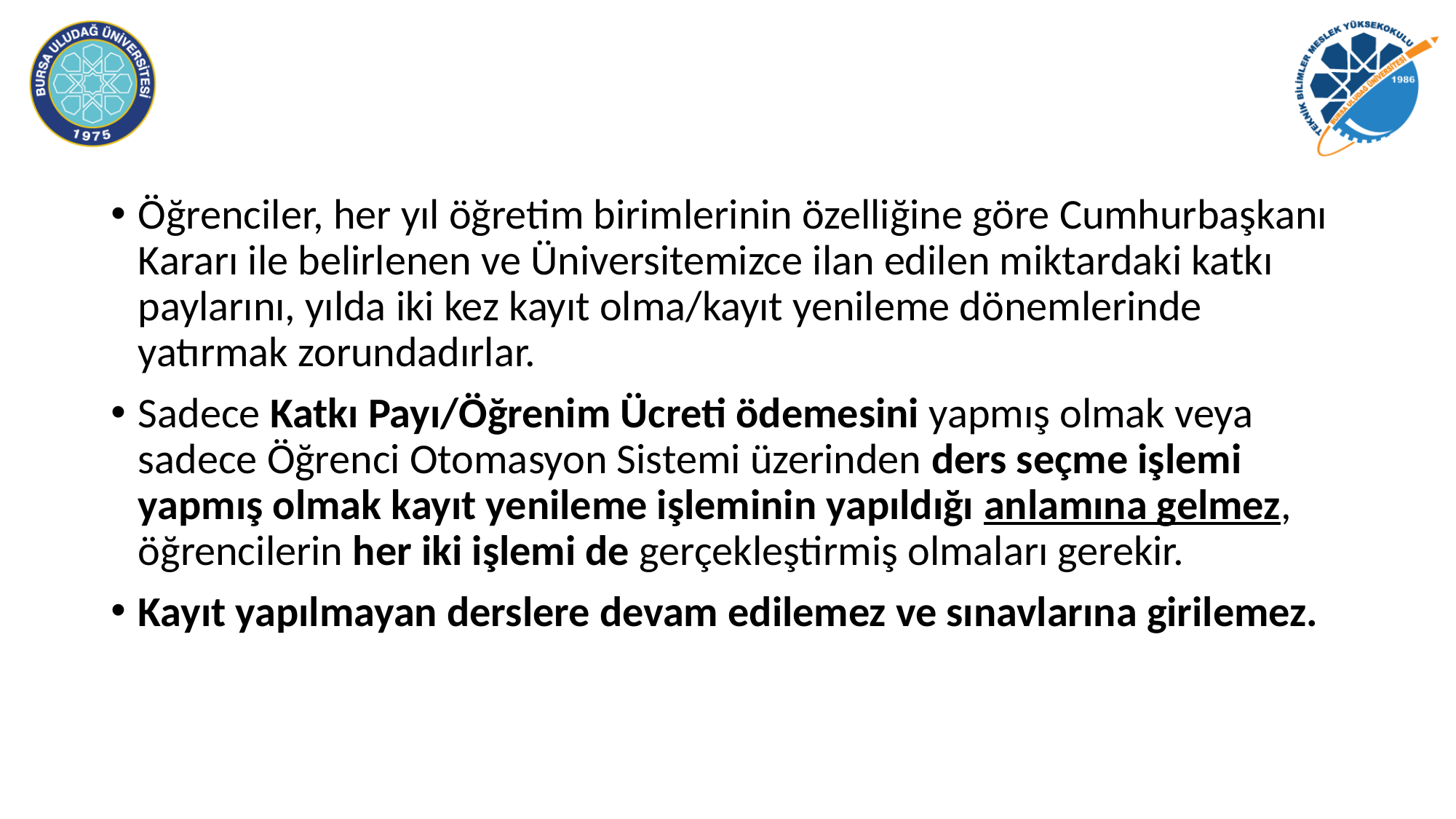

Öğrenciler, her yıl öğretim birimlerinin özelliğine göre Cumhurbaşkanı Kararı ile belirlenen ve Üniversitemizce ilan edilen miktardaki katkı paylarını, yılda iki kez kayıt olma/kayıt yenileme dönemlerinde yatırmak zorundadırlar.
Sadece Katkı Payı/Öğrenim Ücreti ödemesini yapmış olmak veya sadece Öğrenci Otomasyon Sistemi üzerinden ders seçme işlemi yapmış olmak kayıt yenileme işleminin yapıldığı anlamına gelmez, öğrencilerin her iki işlemi de gerçekleştirmiş olmaları gerekir.
Kayıt yapılmayan derslere devam edilemez ve sınavlarına girilemez.